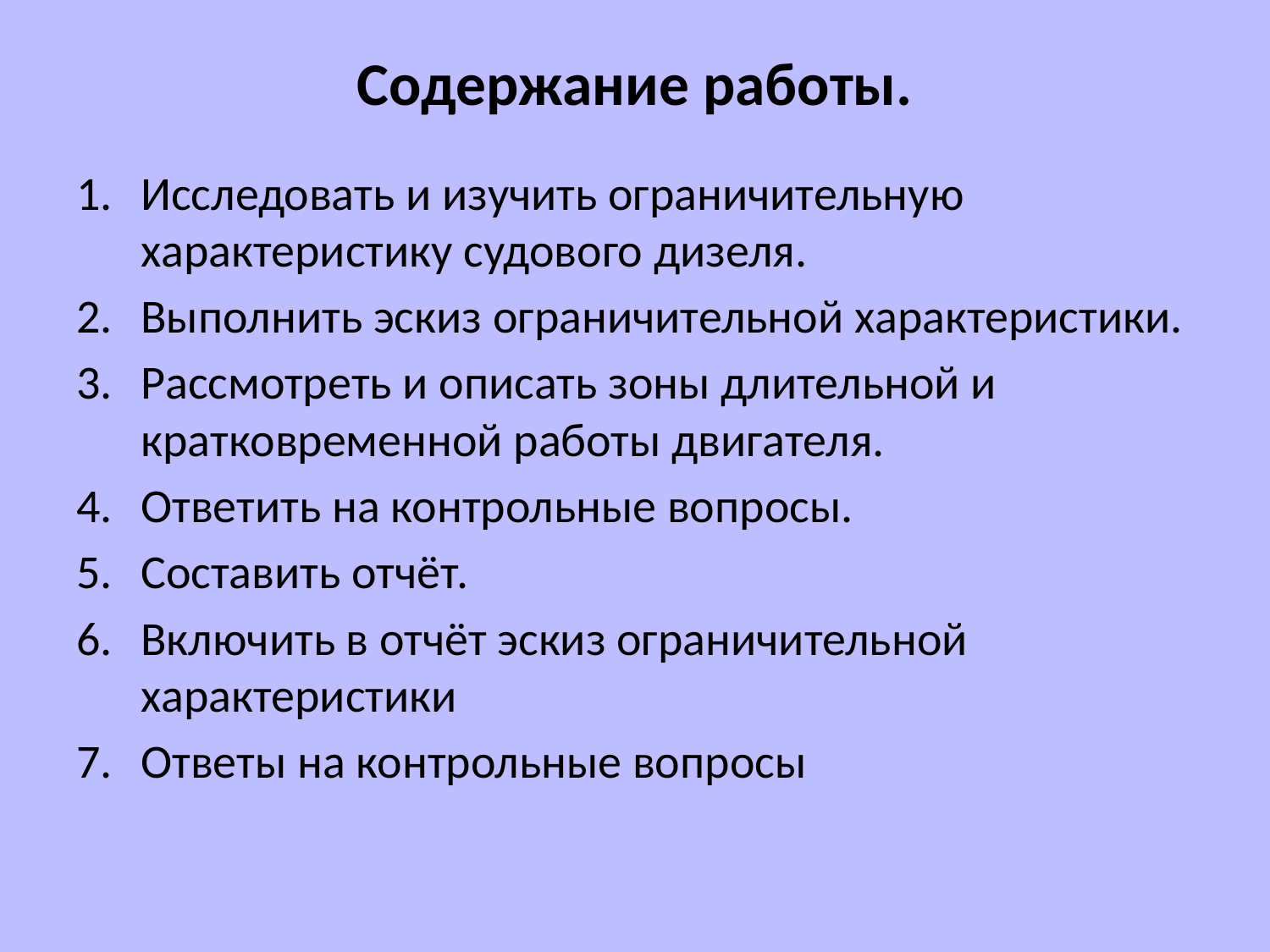

# Содержание работы.
Исследовать и изучить ограничительную характеристику судового дизеля.
Выполнить эскиз ограничительной характеристики.
Рассмотреть и описать зоны длительной и кратковременной работы двигателя.
Ответить на контрольные вопросы.
Составить отчёт.
Включить в отчёт эскиз ограничительной характеристики
Ответы на контрольные вопросы